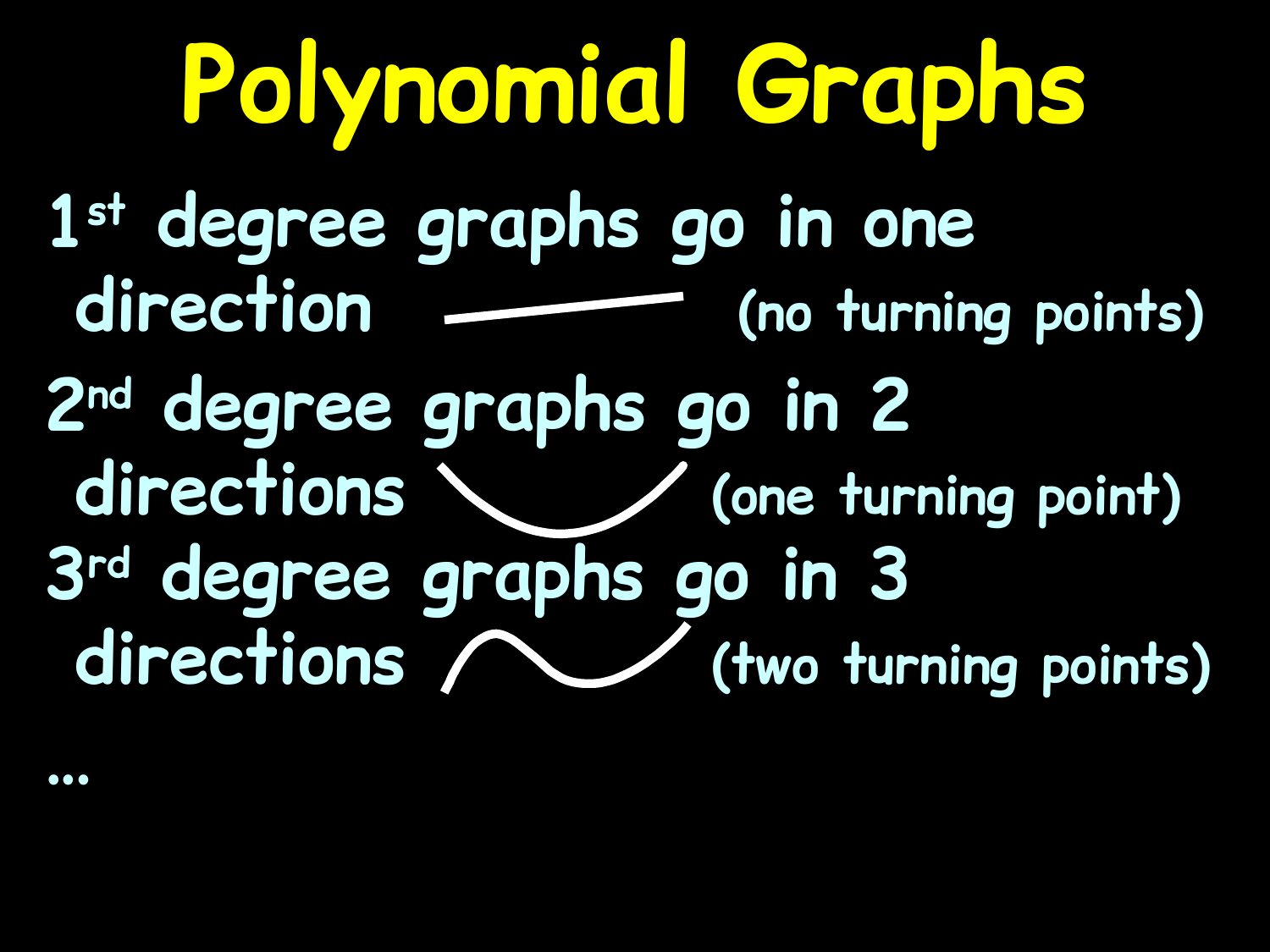

# Polynomial Graphs
1st degree graphs go in one
 direction            (no turning points)
2nd degree graphs go in 2
 directions          (one turning point)
3rd degree graphs go in 3
 directions          (two turning points)
…